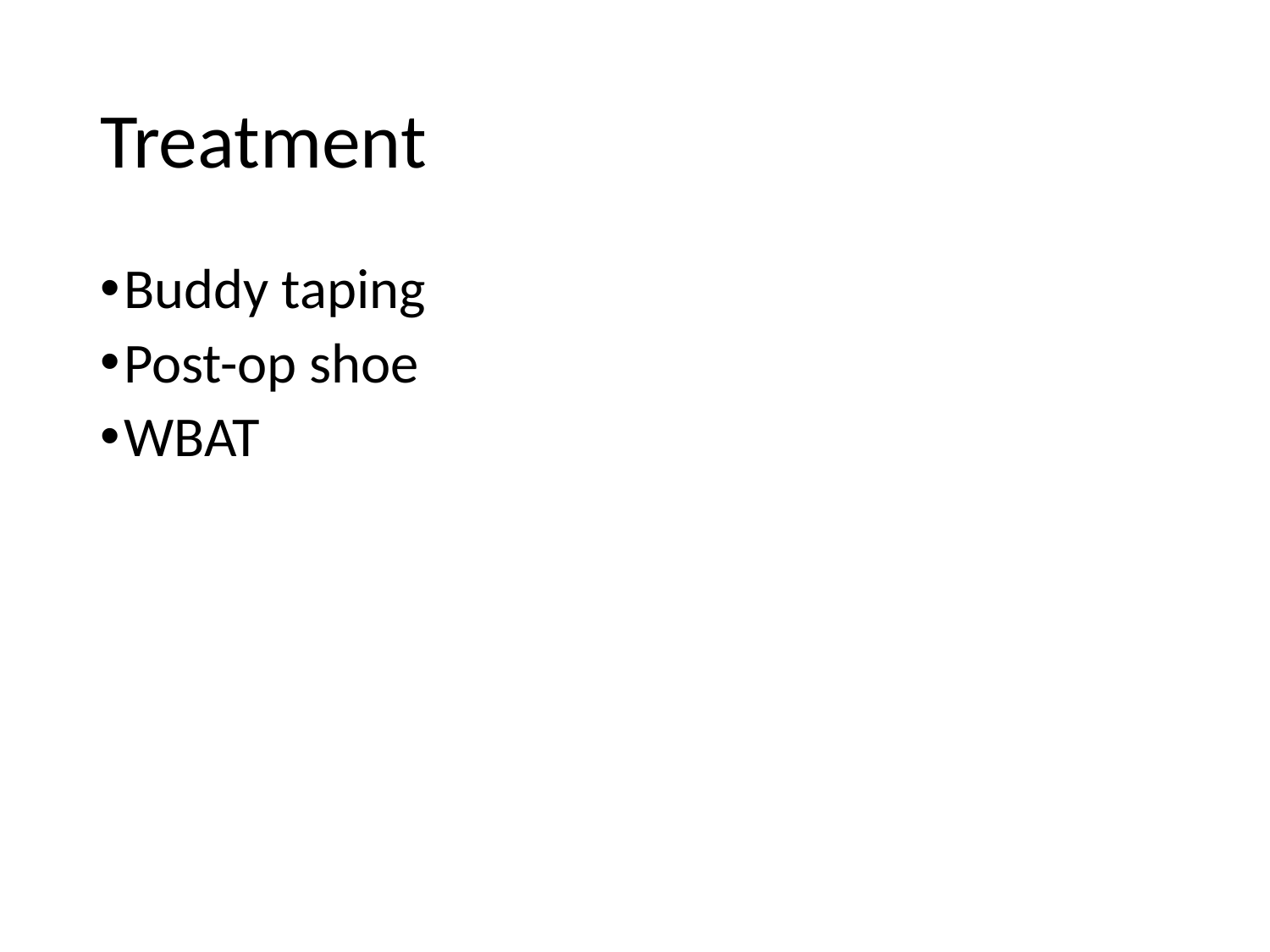

# Treatment
Buddy taping
Post-op shoe
WBAT